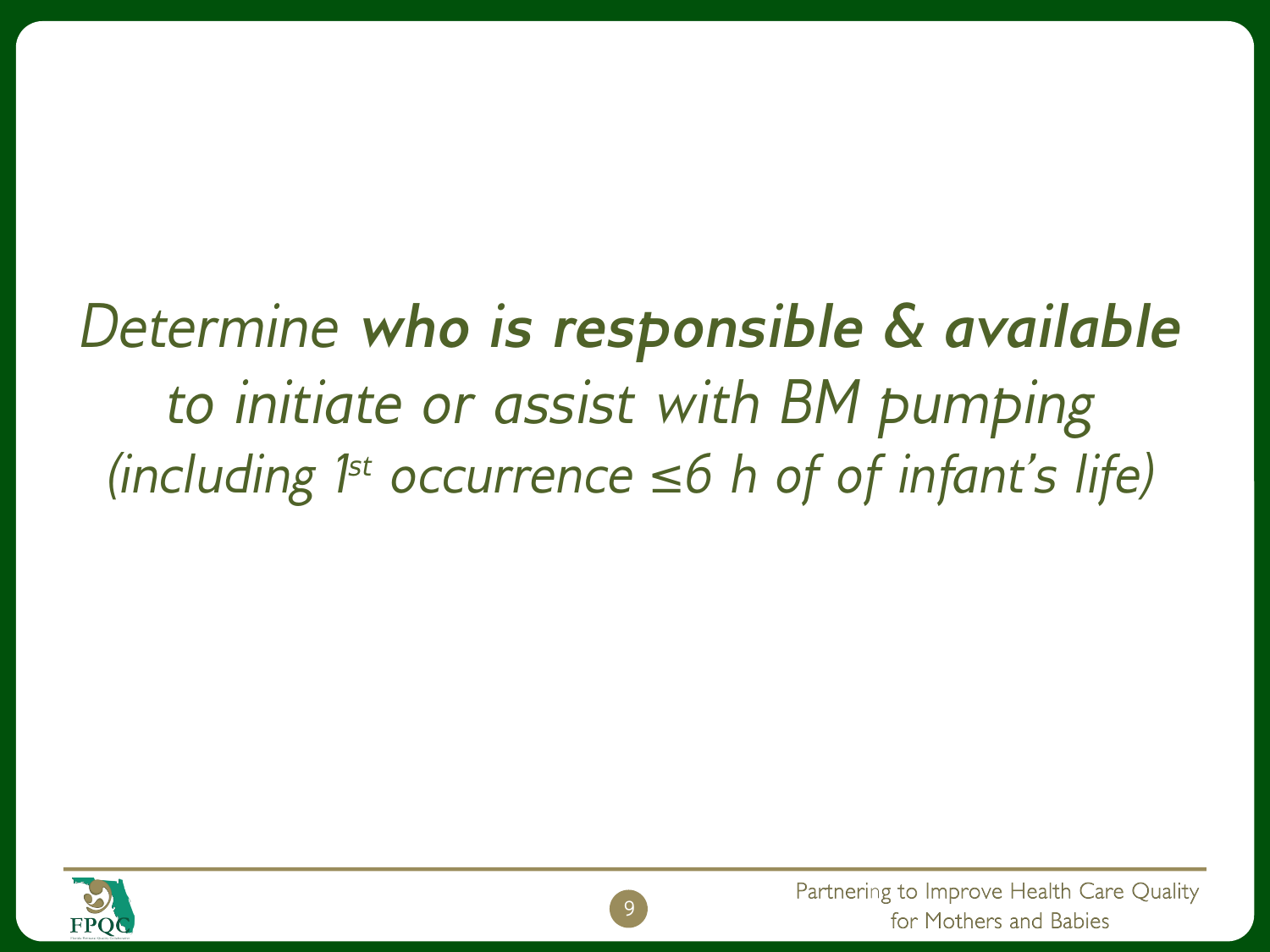

Determine who is responsible & available
to initiate or assist with BM pumping
(including 1st occurrence ≤6 h of of infant’s life)

9